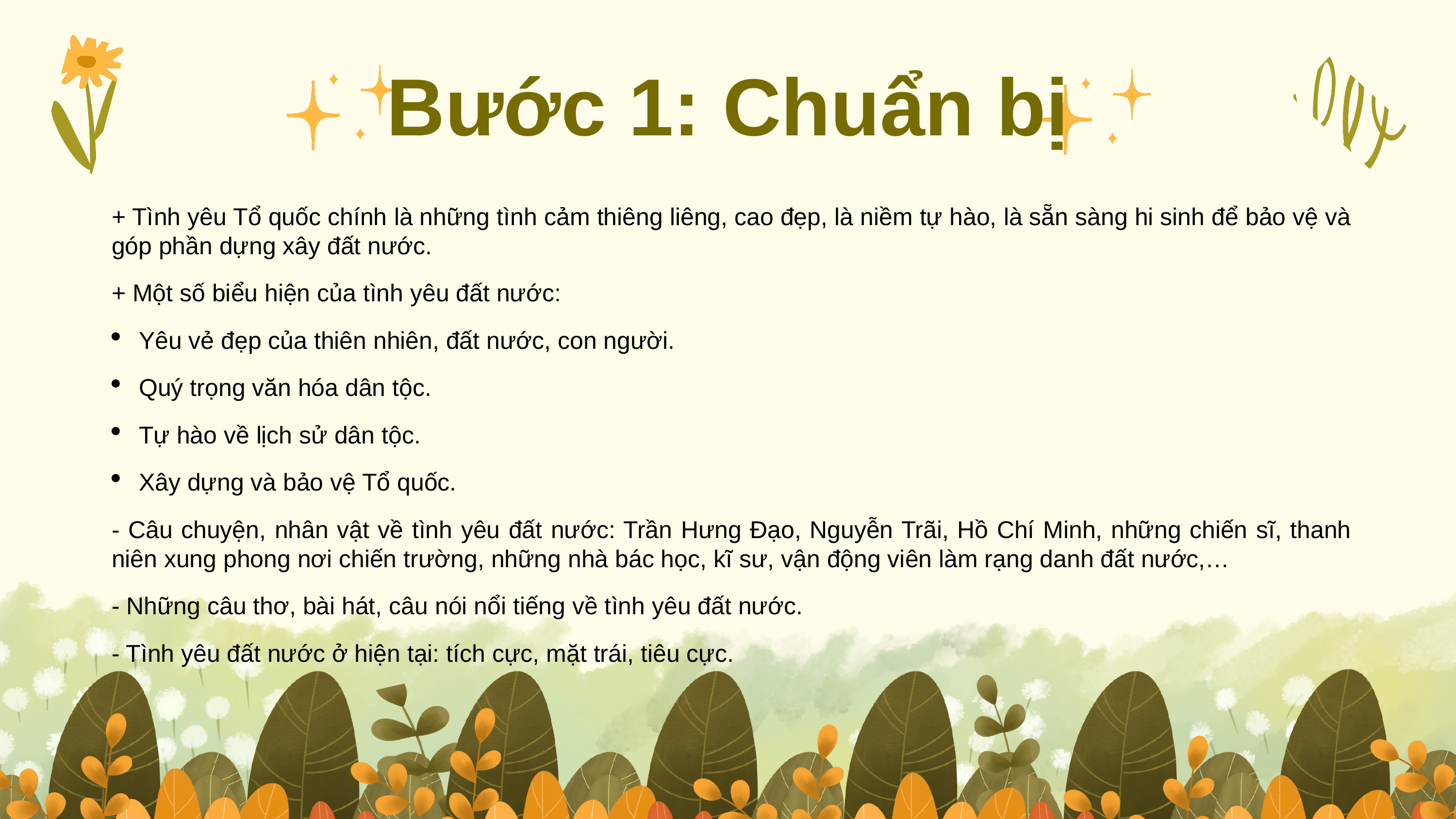

Bước 1: Chuẩn bị

+ Tình yêu Tổ quốc chính là những tình cảm thiêng liêng, cao đẹp, là niềm tự hào, là sẵn sàng hi sinh để bảo vệ và góp phần dựng xây đất nước.
+ Một số biểu hiện của tình yêu đất nước:
Yêu vẻ đẹp của thiên nhiên, đất nước, con người.
Quý trọng văn hóa dân tộc.
Tự hào về lịch sử dân tộc.
Xây dựng và bảo vệ Tổ quốc.
- Câu chuyện, nhân vật về tình yêu đất nước: Trần Hưng Đạo, Nguyễn Trãi, Hồ Chí Minh, những chiến sĩ, thanh niên xung phong nơi chiến trường, những nhà bác học, kĩ sư, vận động viên làm rạng danh đất nước,…
- Những câu thơ, bài hát, câu nói nổi tiếng về tình yêu đất nước.
- Tình yêu đất nước ở hiện tại: tích cực, mặt trái, tiêu cực.